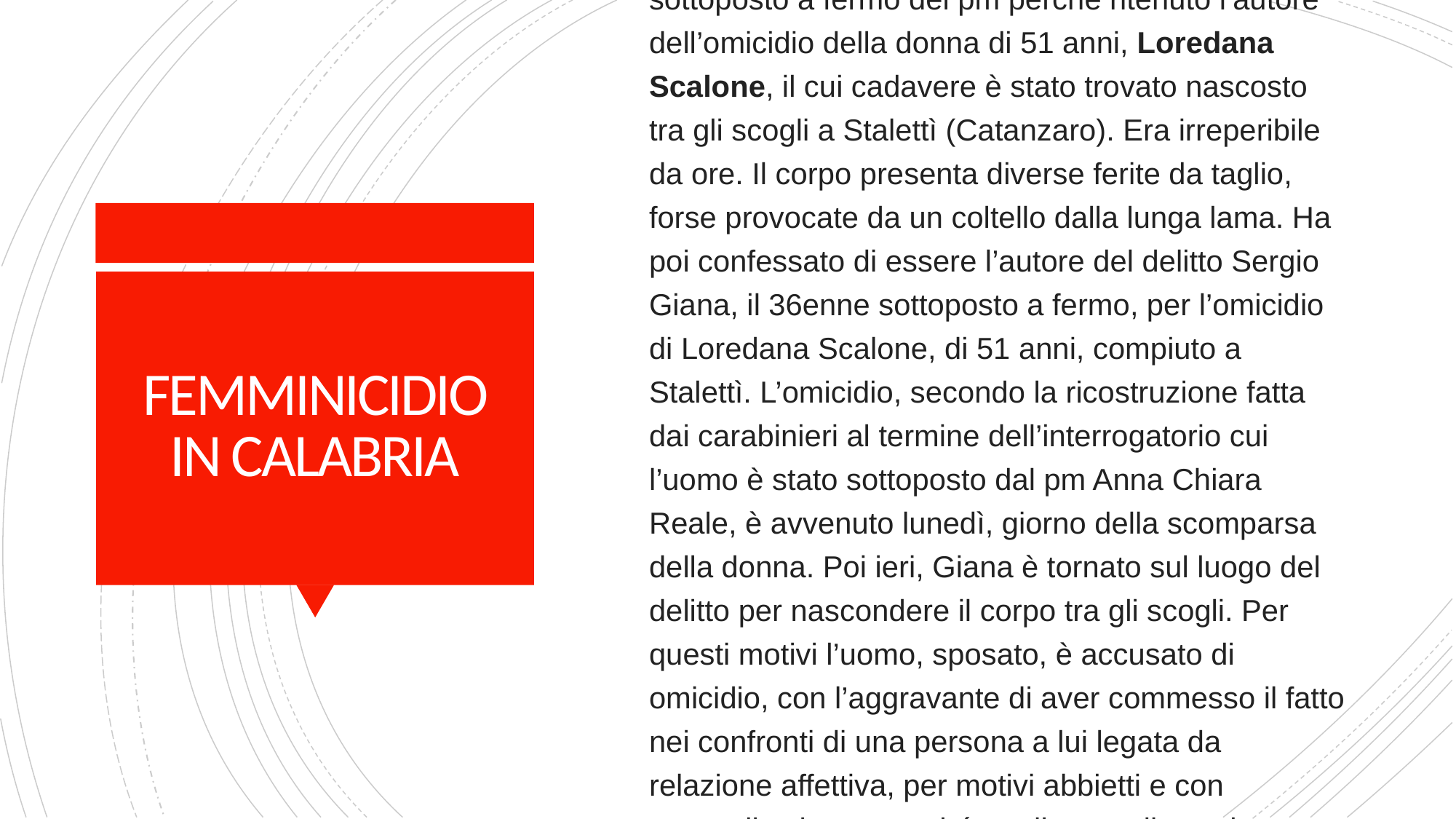

Nel frattempo, in Calabria un uomo è stato sottoposto a fermo del pm perché ritenuto l’autore dell’omicidio della donna di 51 anni, Loredana Scalone, il cui cadavere è stato trovato nascosto tra gli scogli a Stalettì (Catanzaro). Era irreperibile da ore. Il corpo presenta diverse ferite da taglio, forse provocate da un coltello dalla lunga lama. Ha poi confessato di essere l’autore del delitto Sergio Giana, il 36enne sottoposto a fermo, per l’omicidio di Loredana Scalone, di 51 anni, compiuto a Stalettì. L’omicidio, secondo la ricostruzione fatta dai carabinieri al termine dell’interrogatorio cui l’uomo è stato sottoposto dal pm Anna Chiara Reale, è avvenuto lunedì, giorno della scomparsa della donna. Poi ieri, Giana è tornato sul luogo del delitto per nascondere il corpo tra gli scogli. Per questi motivi l’uomo, sposato, è accusato di omicidio, con l’aggravante di aver commesso il fatto nei confronti di una persona a lui legata da relazione affettiva, per motivi abbietti e con premeditazione, nonché per il reato di occultamento di cadavere.
# FEMMINICIDIO IN CALABRIA